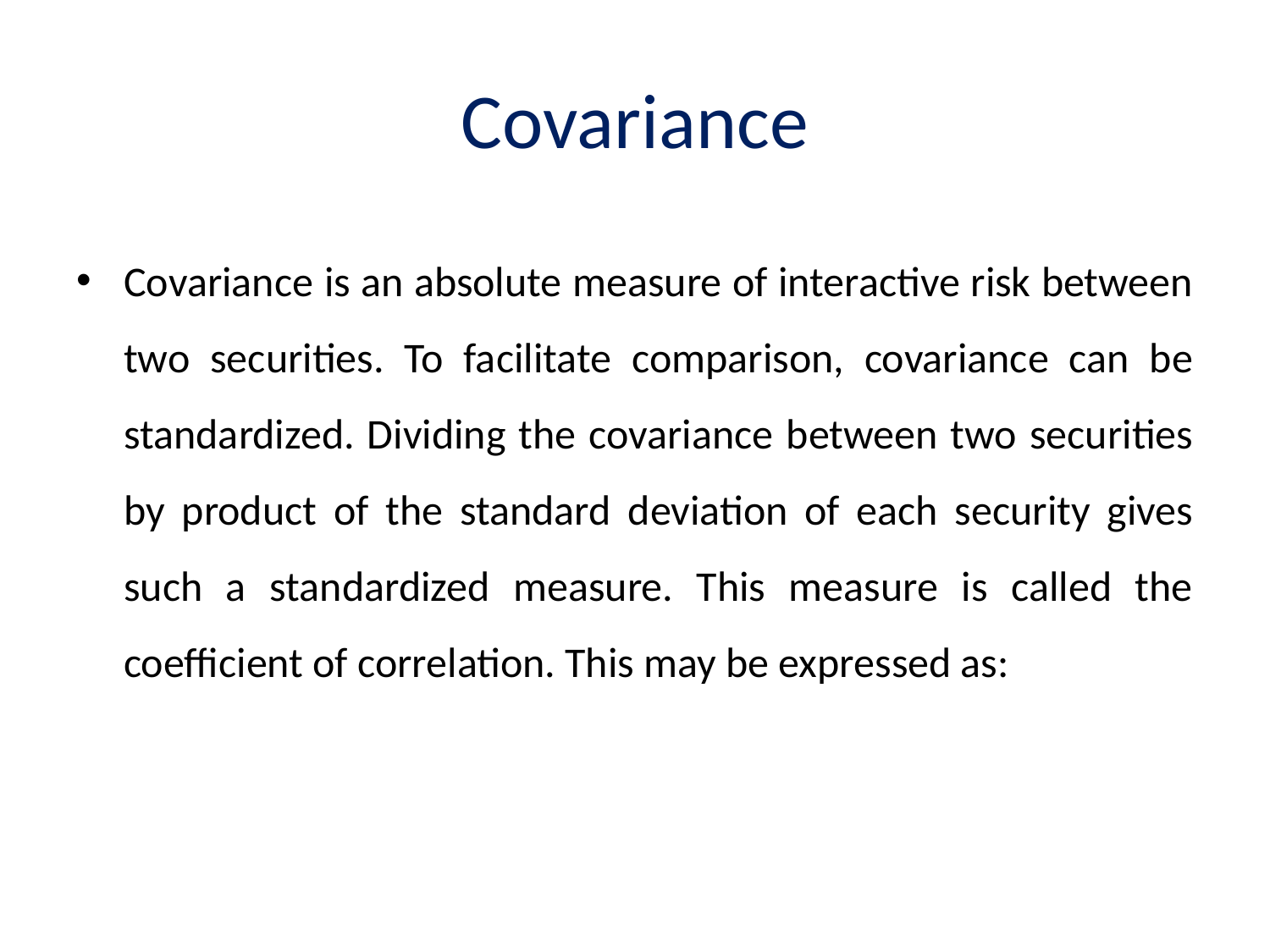

# Covariance
Covariance is an absolute measure of interactive risk between two securities. To facilitate comparison, covariance can be standardized. Dividing the covariance between two securities by product of the standard deviation of each security gives such a standardized measure. This measure is called the coefficient of correlation. This may be expressed as: